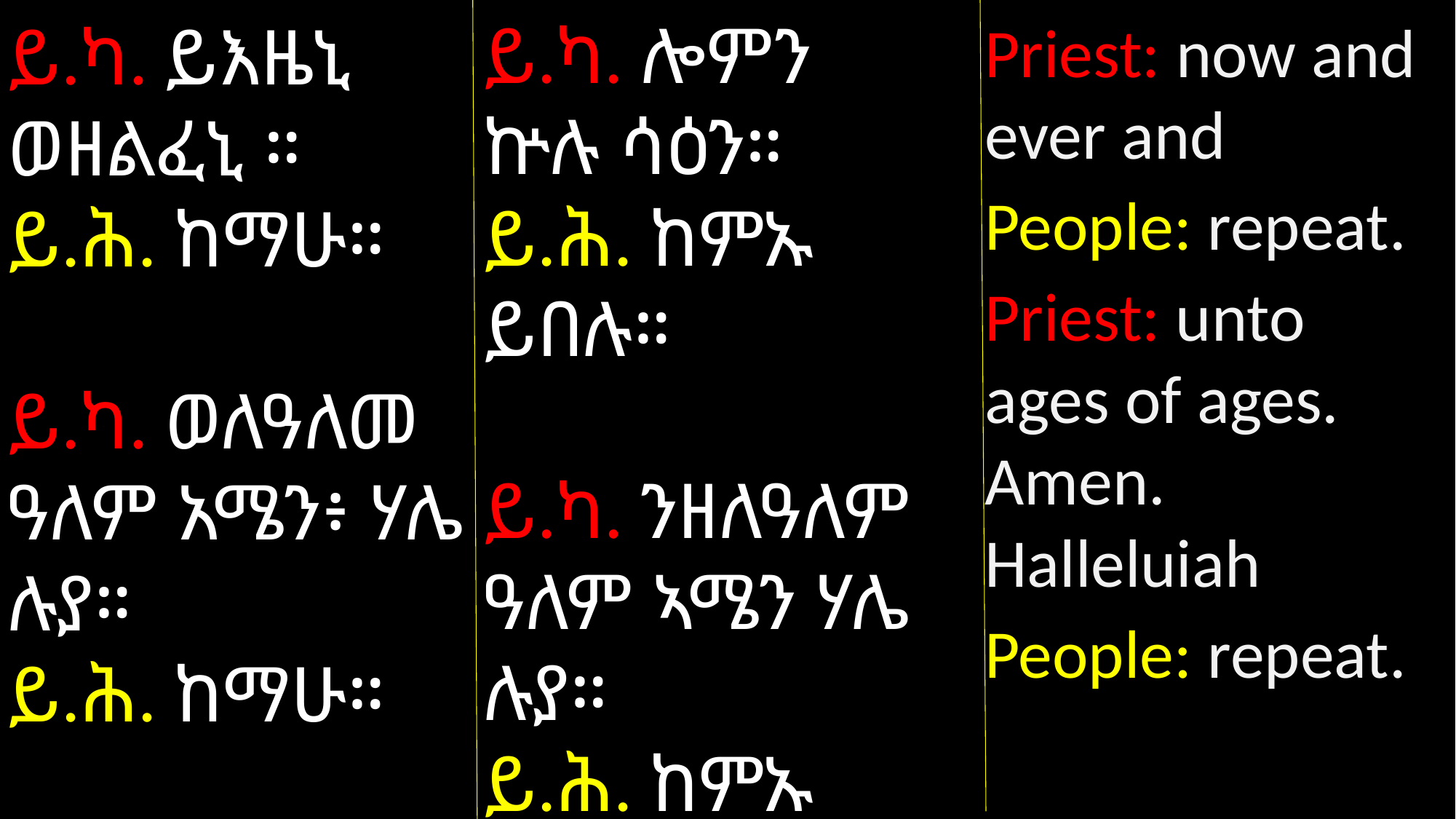

ይ.ካ. ሎምን
ኵሉ ሳዕን።
ይ.ሕ. ከምኡ ይበሉ።

ይ.ካ. ንዘለዓለም ዓለም ኣሜን ሃሌ ሉያ።
ይ.ሕ. ከምኡ ይበሉ።

ይ.ካ. ይእዜኒ ወዘልፈኒ ።
ይ.ሕ. ከማሁ።

ይ.ካ. ወለዓለመ ዓለም አሜን፥ ሃሌ ሉያ።
ይ.ሕ. ከማሁ።

Priest: now and ever and
People: repeat.
Priest: unto ages of ages. Amen. Halleluiah
People: repeat.